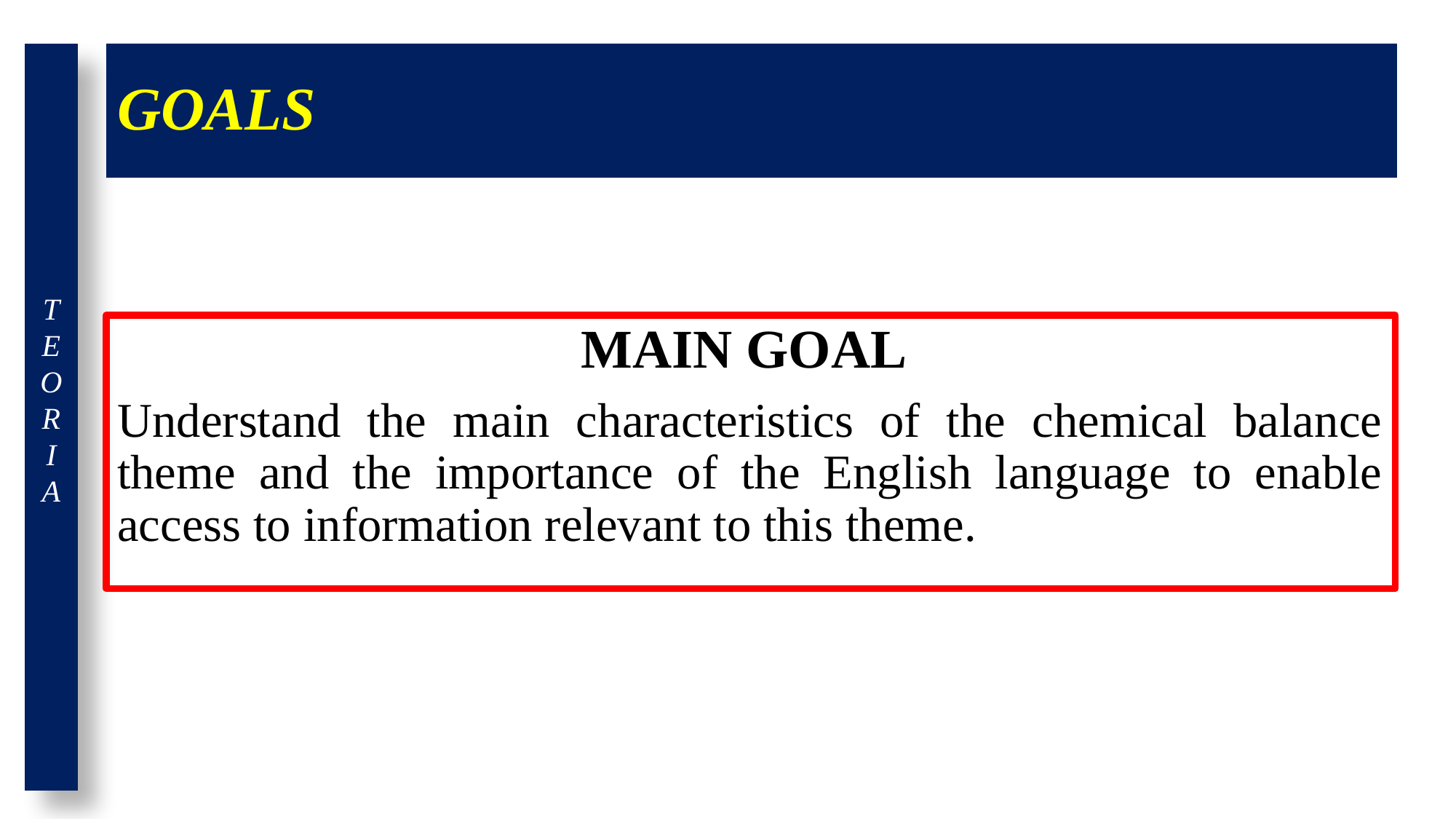

# GOALS
MAIN GOAL
Understand the main characteristics of the chemical balance theme and the importance of the English language to enable access to information relevant to this theme.